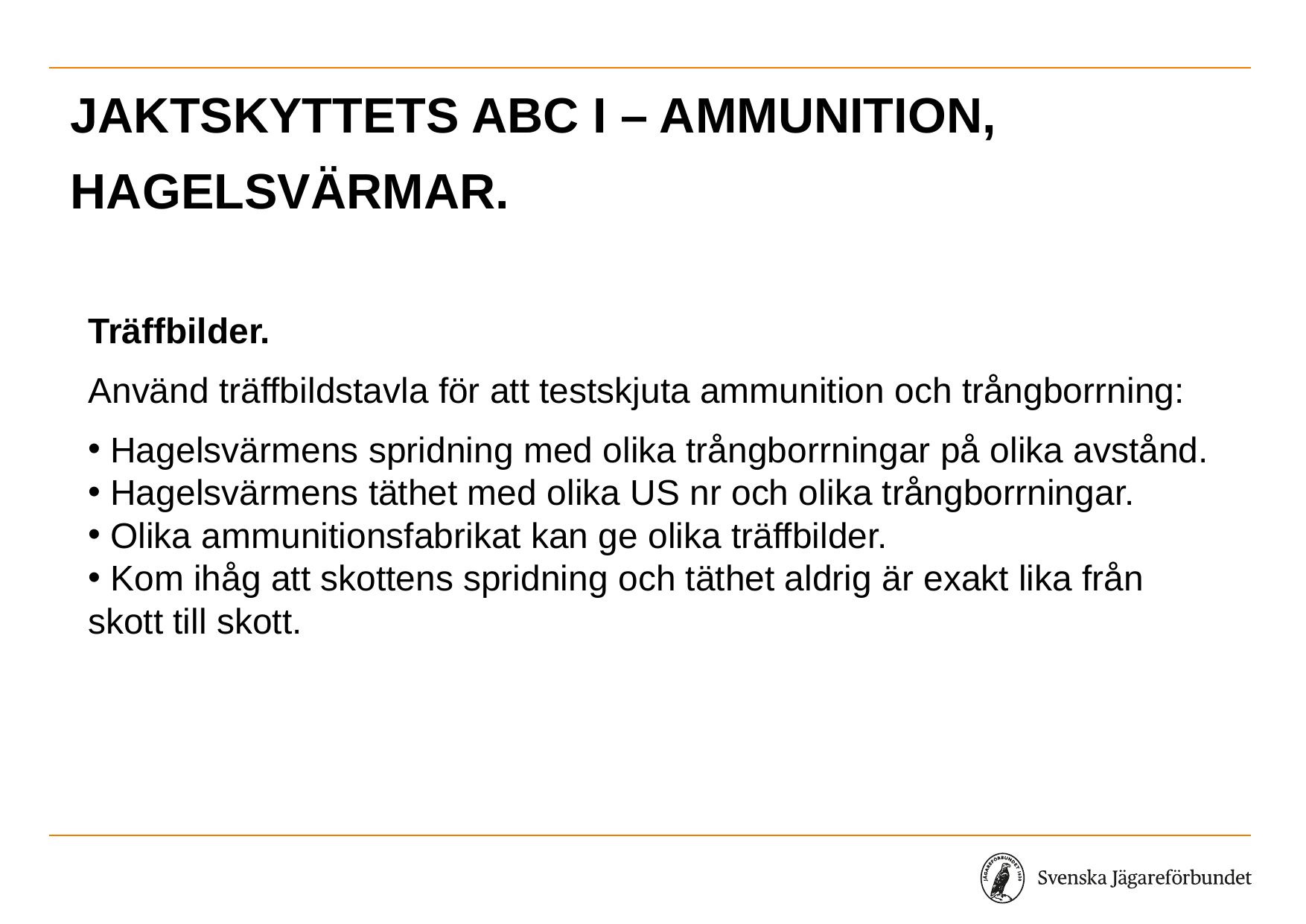

# Jaktskyttets ABC I – Ammunition, hagelsvärmar.
Träffbilder.

Använd träffbildstavla för att testskjuta ammunition och trångborrning:

 Hagelsvärmens spridning med olika trångborrningar på olika avstånd.
 Hagelsvärmens täthet med olika US nr och olika trångborrningar.
 Olika ammunitionsfabrikat kan ge olika träffbilder.
 Kom ihåg att skottens spridning och täthet aldrig är exakt lika från skott till skott.